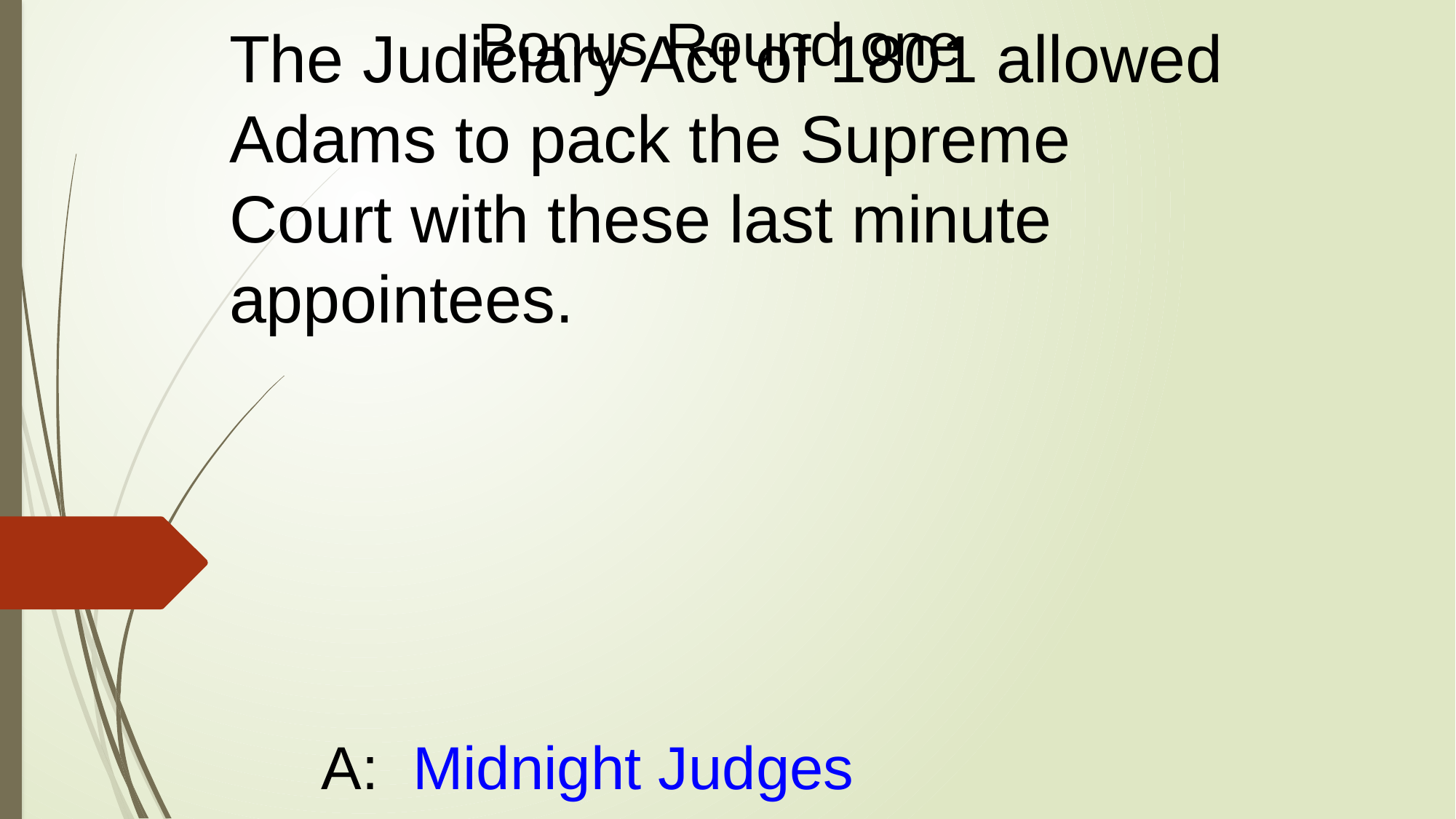

Bonus Round one
# The Judiciary Act of 1801 allowed Adams to pack the Supreme Court with these last minute appointees.
A:  Midnight Judges